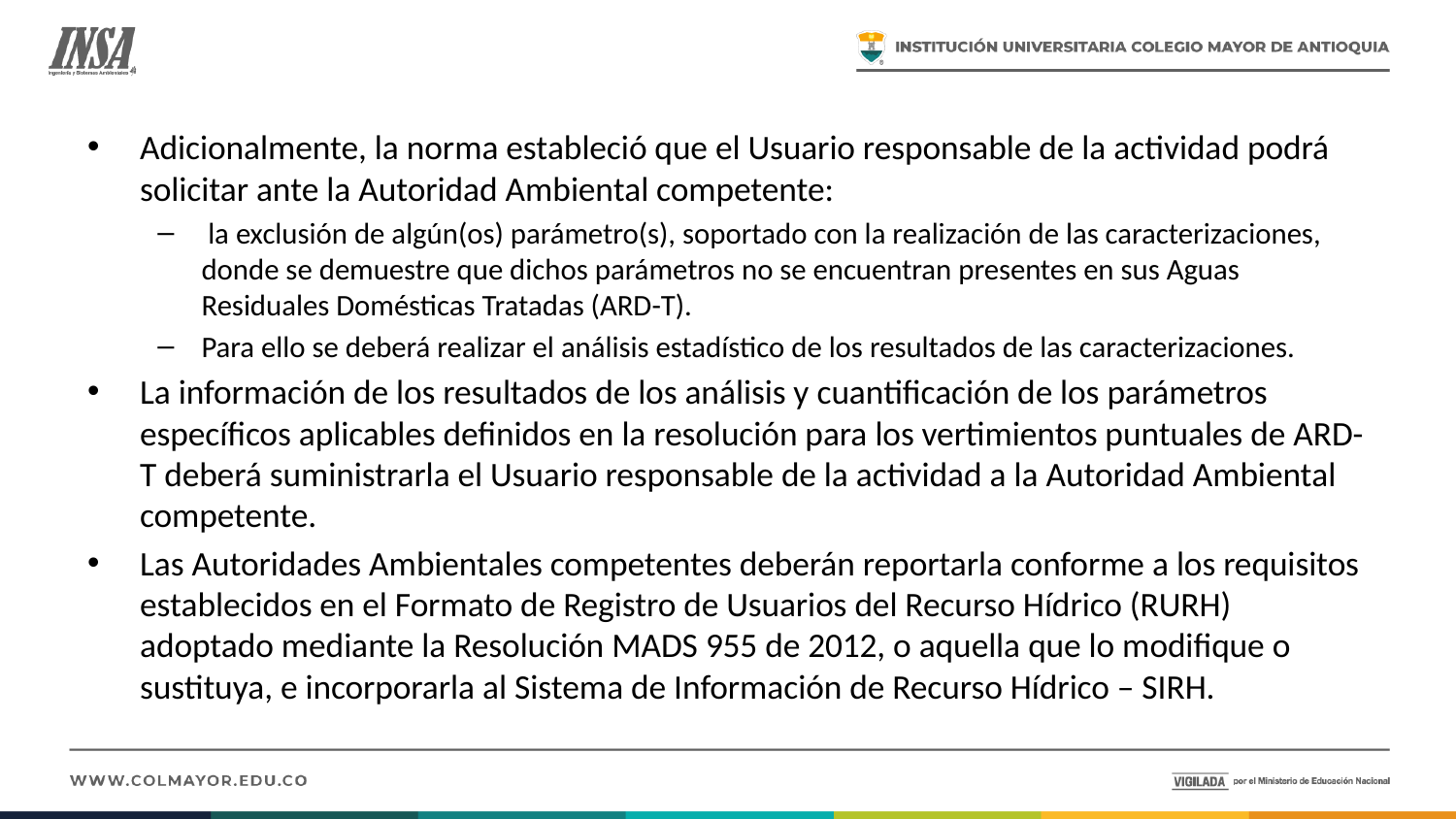

Adicionalmente, la norma estableció que el Usuario responsable de la actividad podrá solicitar ante la Autoridad Ambiental competente:
 la exclusión de algún(os) parámetro(s), soportado con la realización de las caracterizaciones, donde se demuestre que dichos parámetros no se encuentran presentes en sus Aguas Residuales Domésticas Tratadas (ARD-T).
Para ello se deberá realizar el análisis estadístico de los resultados de las caracterizaciones.
La información de los resultados de los análisis y cuantificación de los parámetros específicos aplicables definidos en la resolución para los vertimientos puntuales de ARD-T deberá suministrarla el Usuario responsable de la actividad a la Autoridad Ambiental competente.
Las Autoridades Ambientales competentes deberán reportarla conforme a los requisitos establecidos en el Formato de Registro de Usuarios del Recurso Hídrico (RURH) adoptado mediante la Resolución MADS 955 de 2012, o aquella que lo modifique o sustituya, e incorporarla al Sistema de Información de Recurso Hídrico – SIRH.